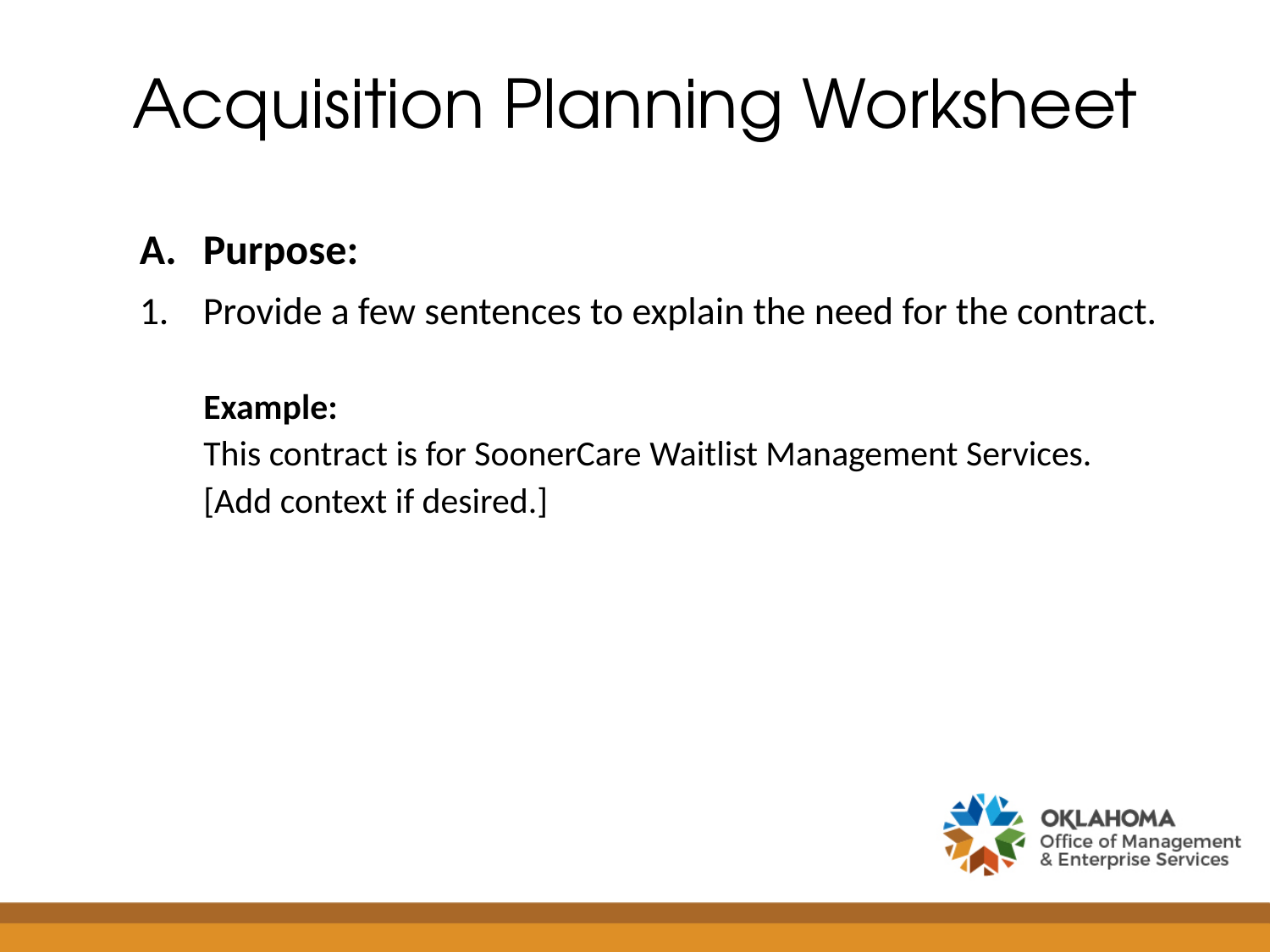

# Acquisition Planning Worksheet
Purpose:
Provide a few sentences to explain the need for the contract.

Example:
This contract is for SoonerCare Waitlist Management Services.
[Add context if desired.]